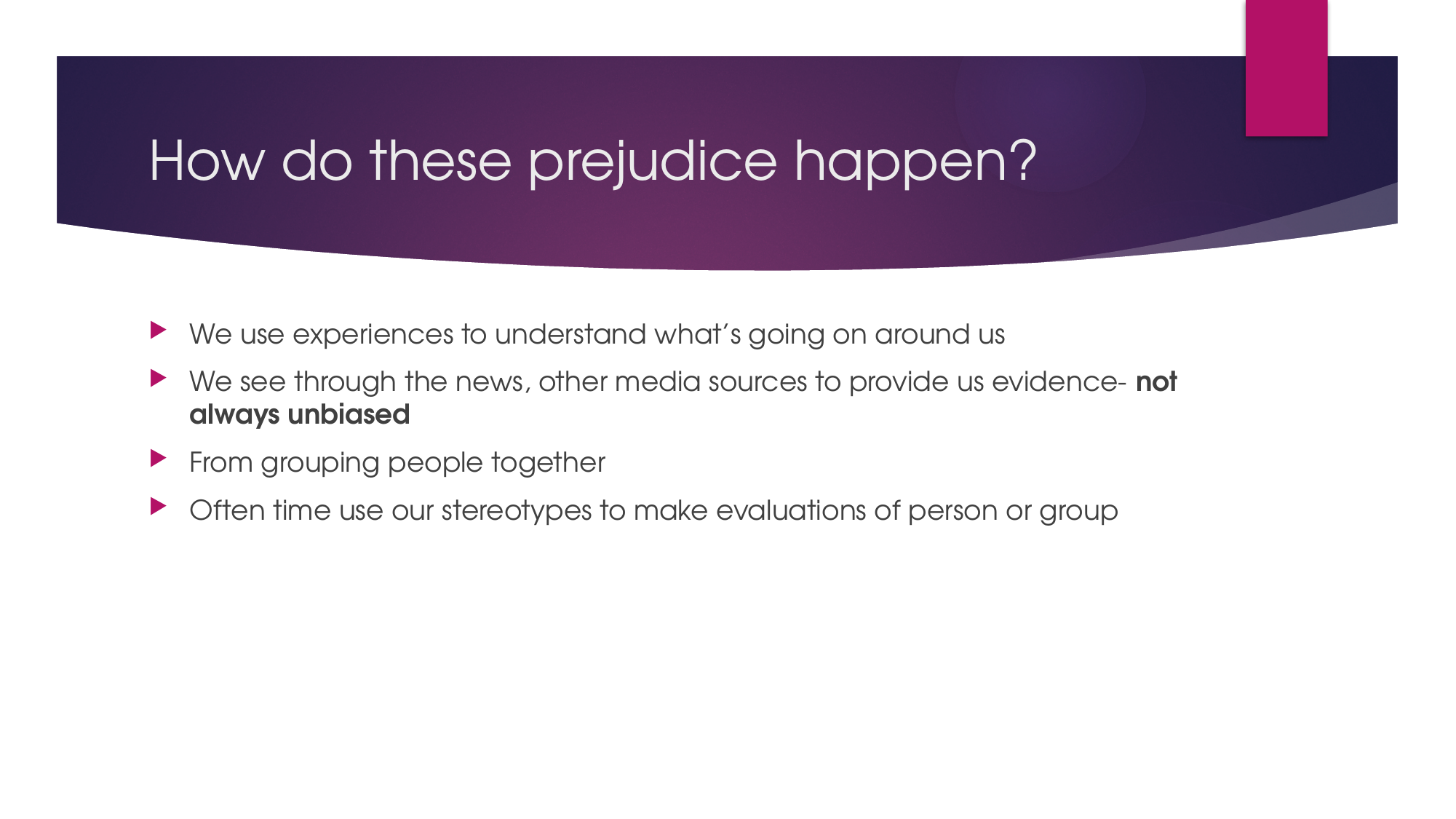

# How do these prejudice happen?
We use experiences to understand what’s going on around us
We see through the news, other media sources to provide us evidence- not always unbiased
From grouping people together
Often time use our stereotypes to make evaluations of person or group